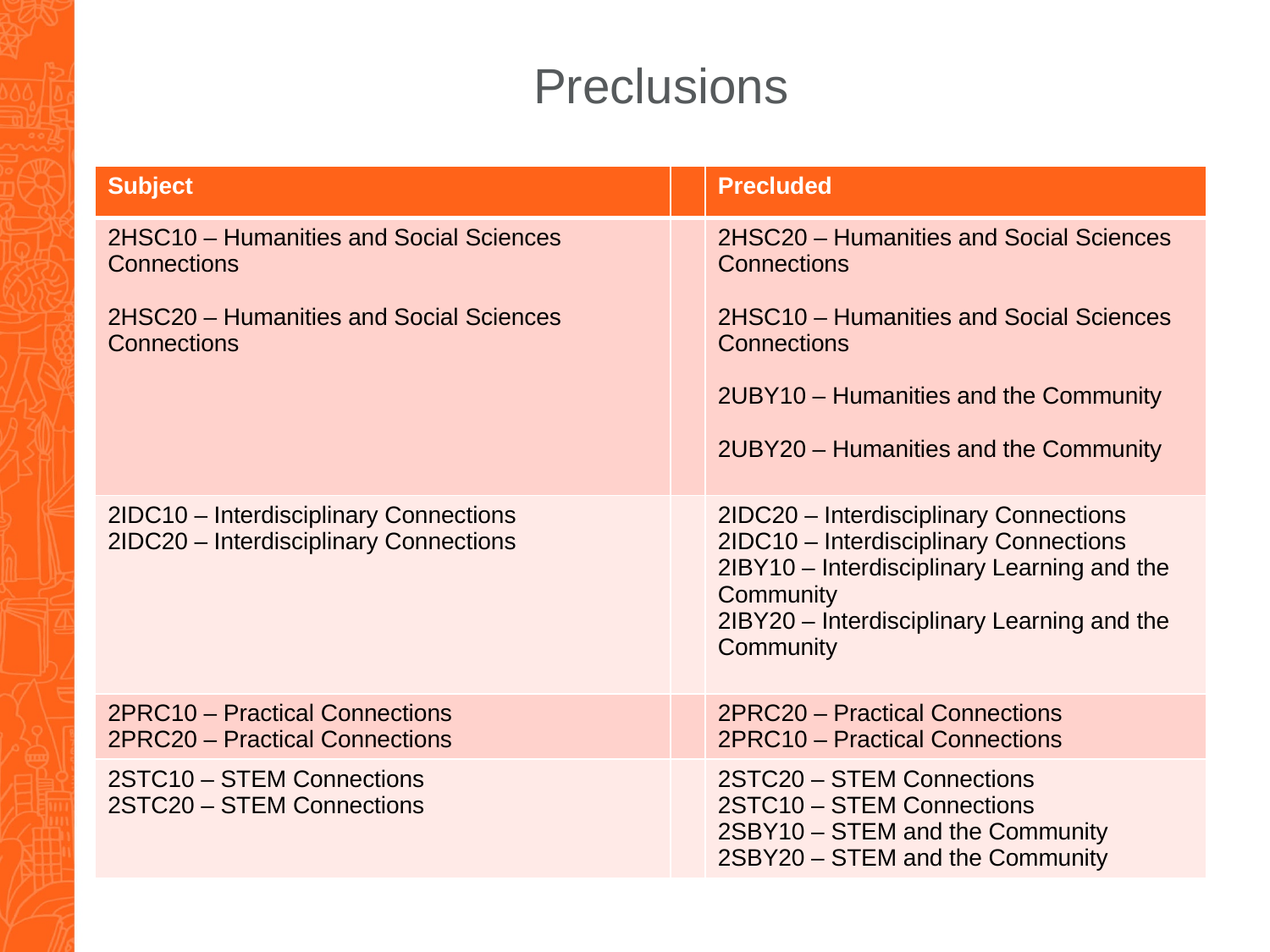

# Preclusions
| Subject |  | Precluded |
| --- | --- | --- |
| 2HSC10 – Humanities and Social Sciences Connections 2HSC20 – Humanities and Social Sciences Connections |  | 2HSC20 – Humanities and Social Sciences Connections 2HSC10 – Humanities and Social Sciences Connections 2UBY10 – Humanities and the Community 2UBY20 – Humanities and the Community |
| 2IDC10 – Interdisciplinary Connections 2IDC20 – Interdisciplinary Connections |  | 2IDC20 – Interdisciplinary Connections 2IDC10 – Interdisciplinary Connections 2IBY10 – Interdisciplinary Learning and the Community 2IBY20 – Interdisciplinary Learning and the Community |
| 2PRC10 – Practical Connections 2PRC20 – Practical Connections |  | 2PRC20 – Practical Connections 2PRC10 – Practical Connections |
| 2STC10 – STEM Connections 2STC20 – STEM Connections |  | 2STC20 – STEM Connections 2STC10 – STEM Connections 2SBY10 – STEM and the Community 2SBY20 – STEM and the Community |